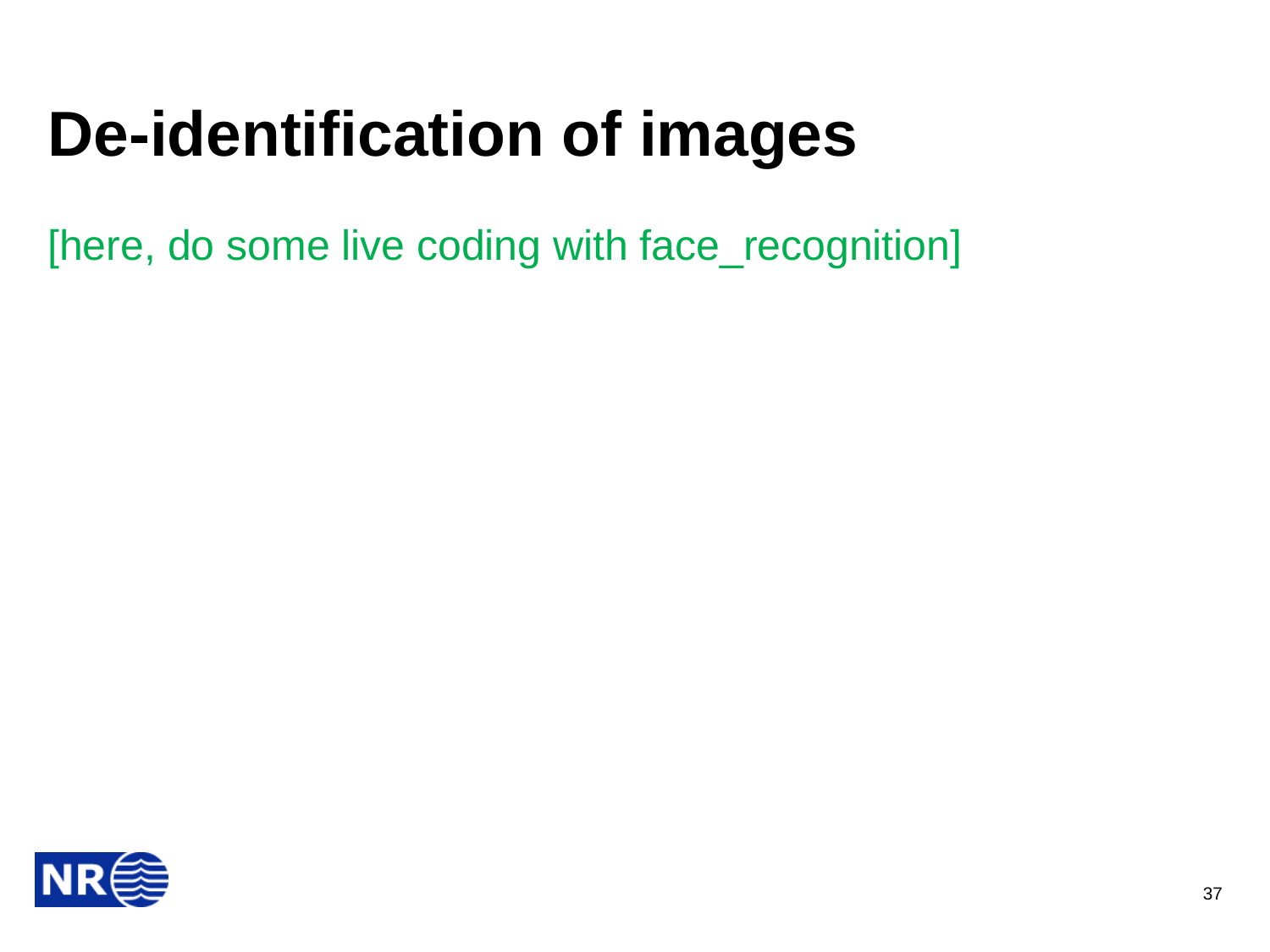

# De-identification of images
[here, do some live coding with face_recognition]

37